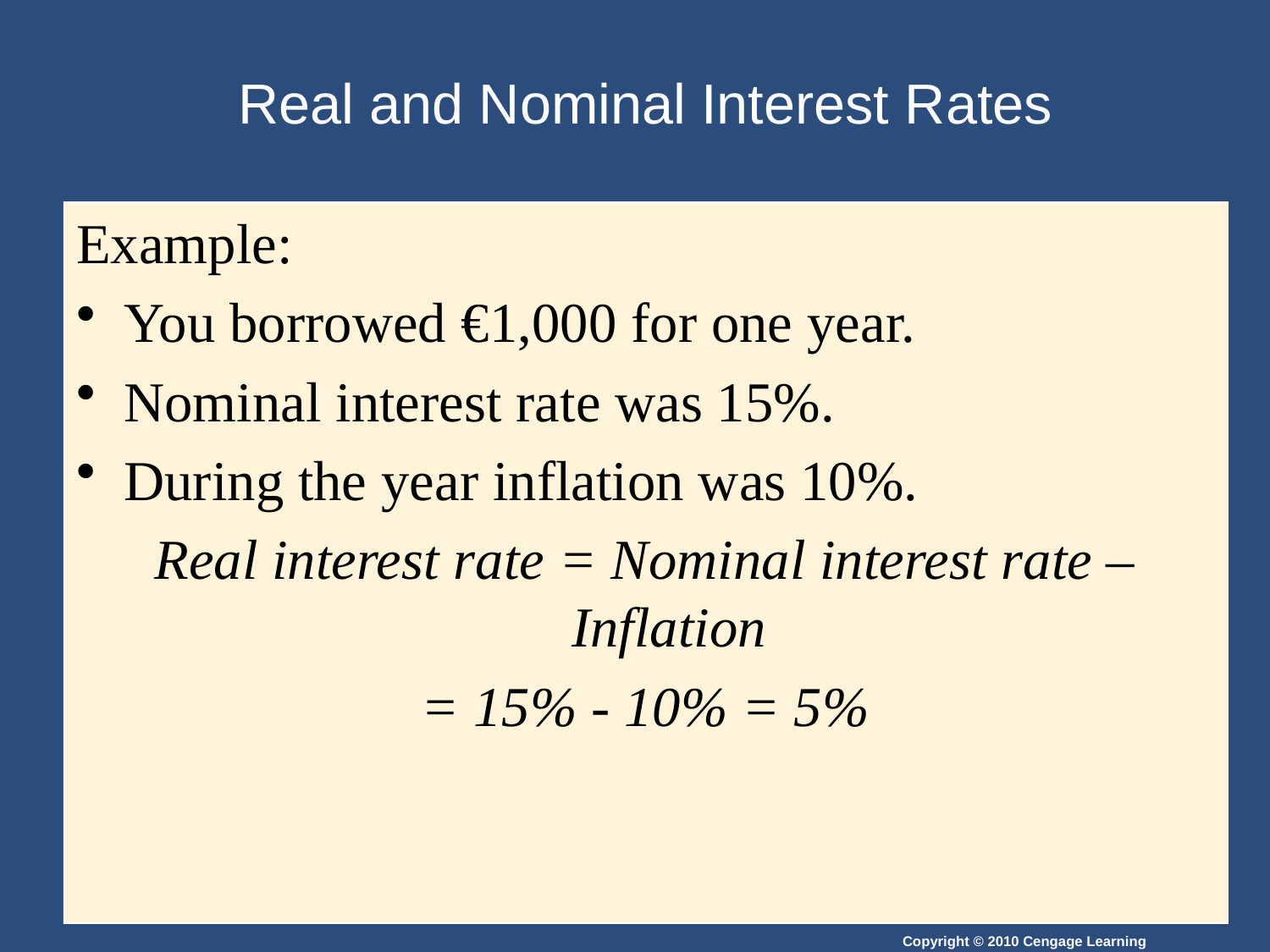

# Real and Nominal Interest Rates
Example:
You borrowed €1,000 for one year.
Nominal interest rate was 15%.
During the year inflation was 10%.
Real interest rate = Nominal interest rate – Inflation
= 15% - 10% = 5%